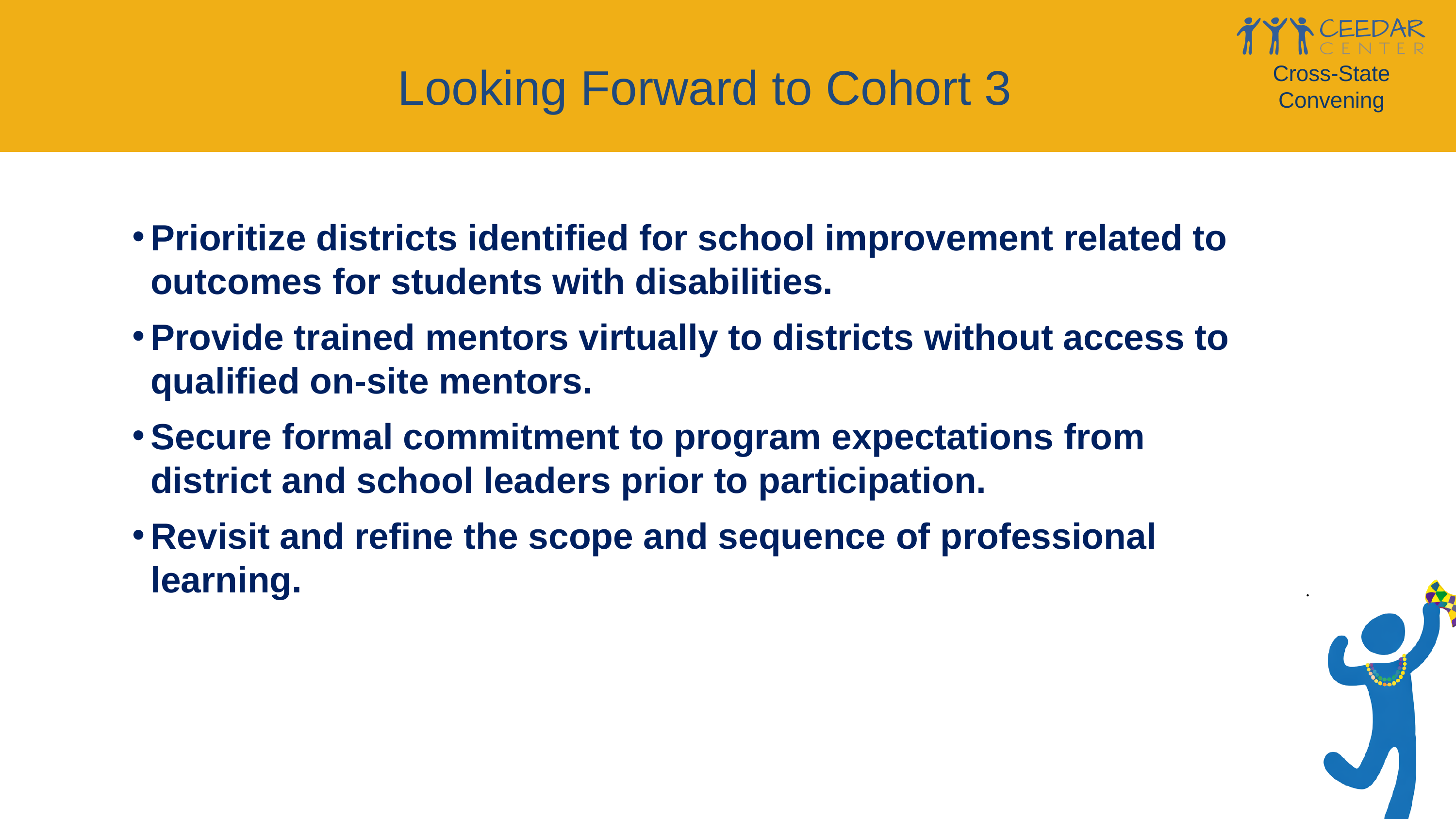

Looking Forward to Cohort 3
Cross-State Convening
Prioritize districts identified for school improvement related to outcomes for students with disabilities.
Provide trained mentors virtually to districts without access to qualified on-site mentors.
Secure formal commitment to program expectations from district and school leaders prior to participation.
Revisit and refine the scope and sequence of professional learning.

.